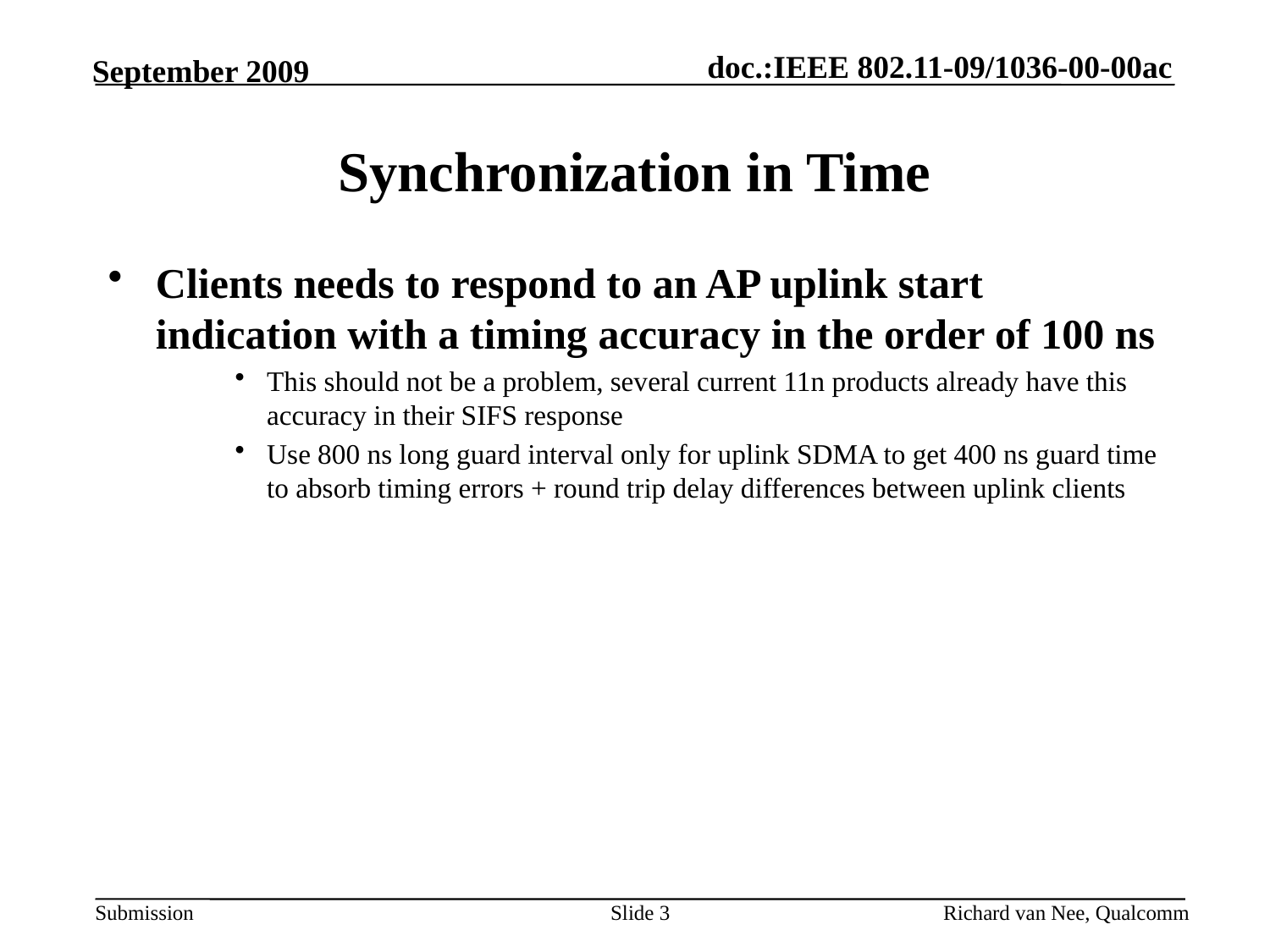

Synchronization in Time

Clients needs to respond to an AP uplink start indication with a timing accuracy in the order of 100 ns
This should not be a problem, several current 11n products already have this accuracy in their SIFS response
Use 800 ns long guard interval only for uplink SDMA to get 400 ns guard time to absorb timing errors + round trip delay differences between uplink clients
Slide 3